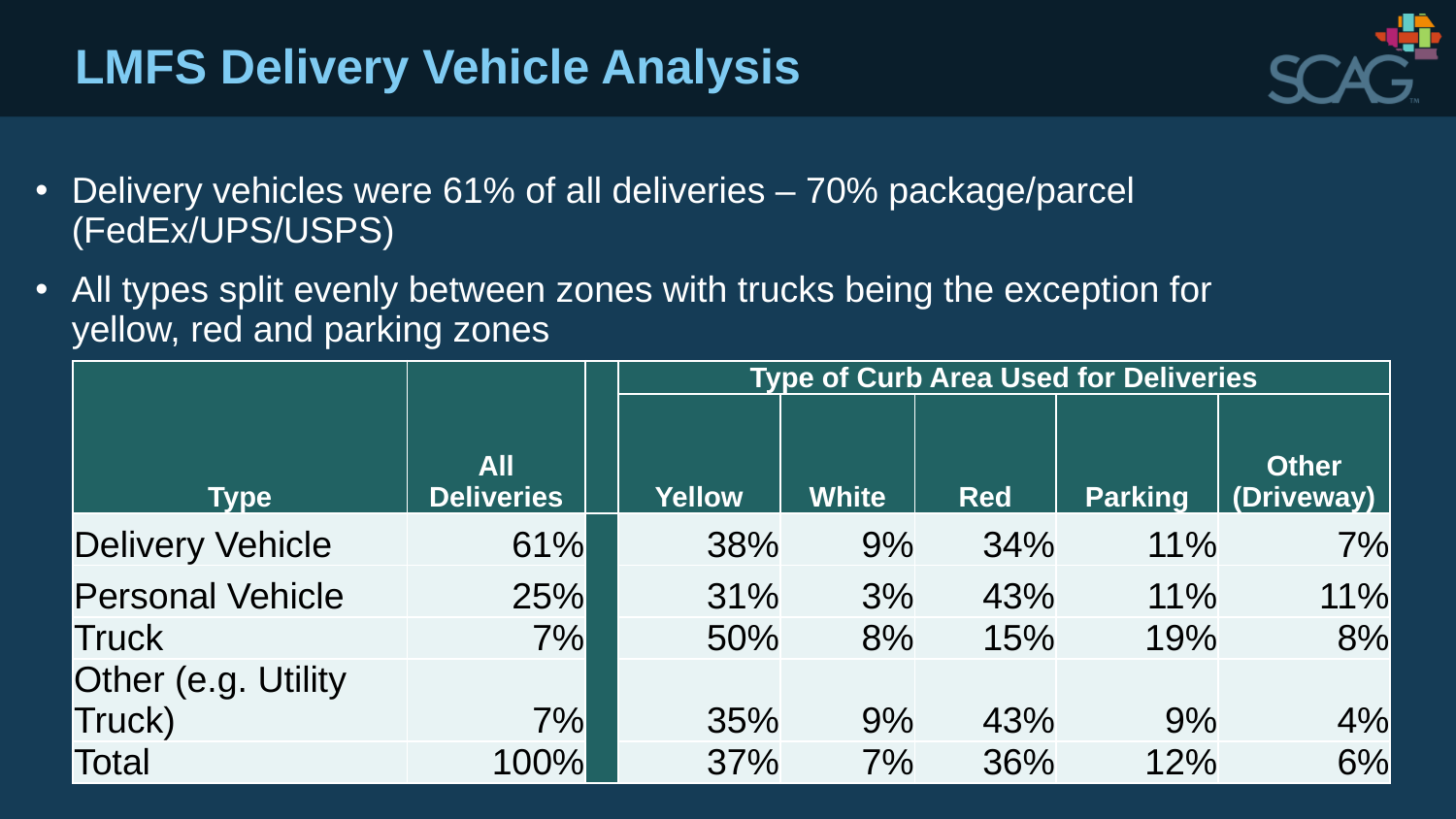

LMFS Delivery Vehicle Analysis
Delivery vehicles were 61% of all deliveries – 70% package/parcel (FedEx/UPS/USPS)
All types split evenly between zones with trucks being the exception for yellow, red and parking zones
| Type | All Deliveries |  | Type of Curb Area Used for Deliveries |  |  |  |  |
| --- | --- | --- | --- | --- | --- | --- | --- |
|  |  |  | Yellow | White | Red | Parking | Other (Driveway) |
| Delivery Vehicle | 61% |  | 38% | 9% | 34% | 11% | 7% |
| Personal Vehicle | 25% |  | 31% | 3% | 43% | 11% | 11% |
| Truck | 7% |  | 50% | 8% | 15% | 19% | 8% |
| Other (e.g. Utility Truck) | 7% |  | 35% | 9% | 43% | 9% | 4% |
| Total | 100% |  | 37% | 7% | 36% | 12% | 6% |